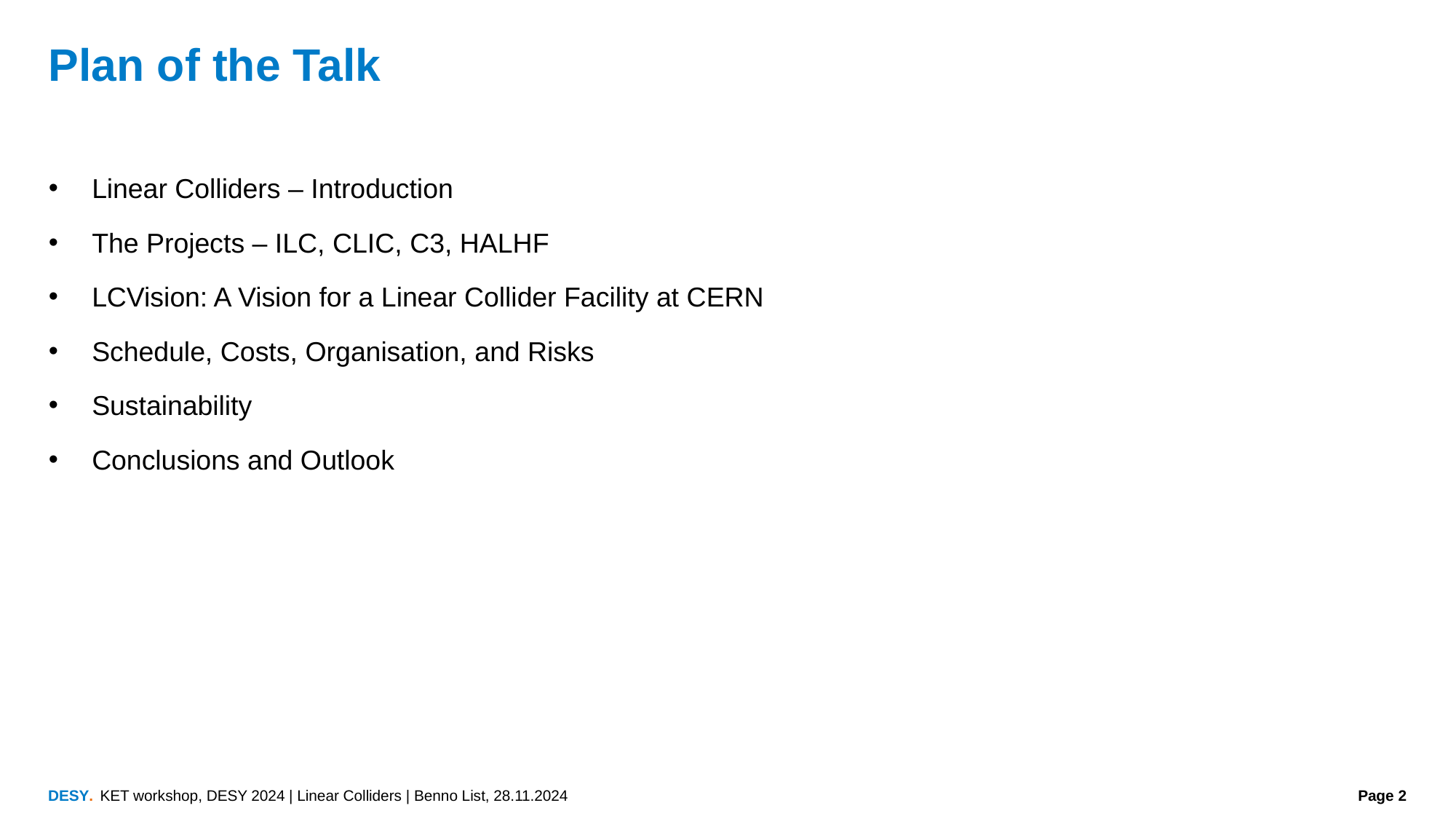

# Plan of the Talk

Linear Colliders – Introduction
The Projects – ILC, CLIC, C3, HALHF
LCVision: A Vision for a Linear Collider Facility at CERN
Schedule, Costs, Organisation, and Risks
Sustainability
Conclusions and Outlook
KET workshop, DESY 2024 | Linear Colliders | Benno List, 28.11.2024